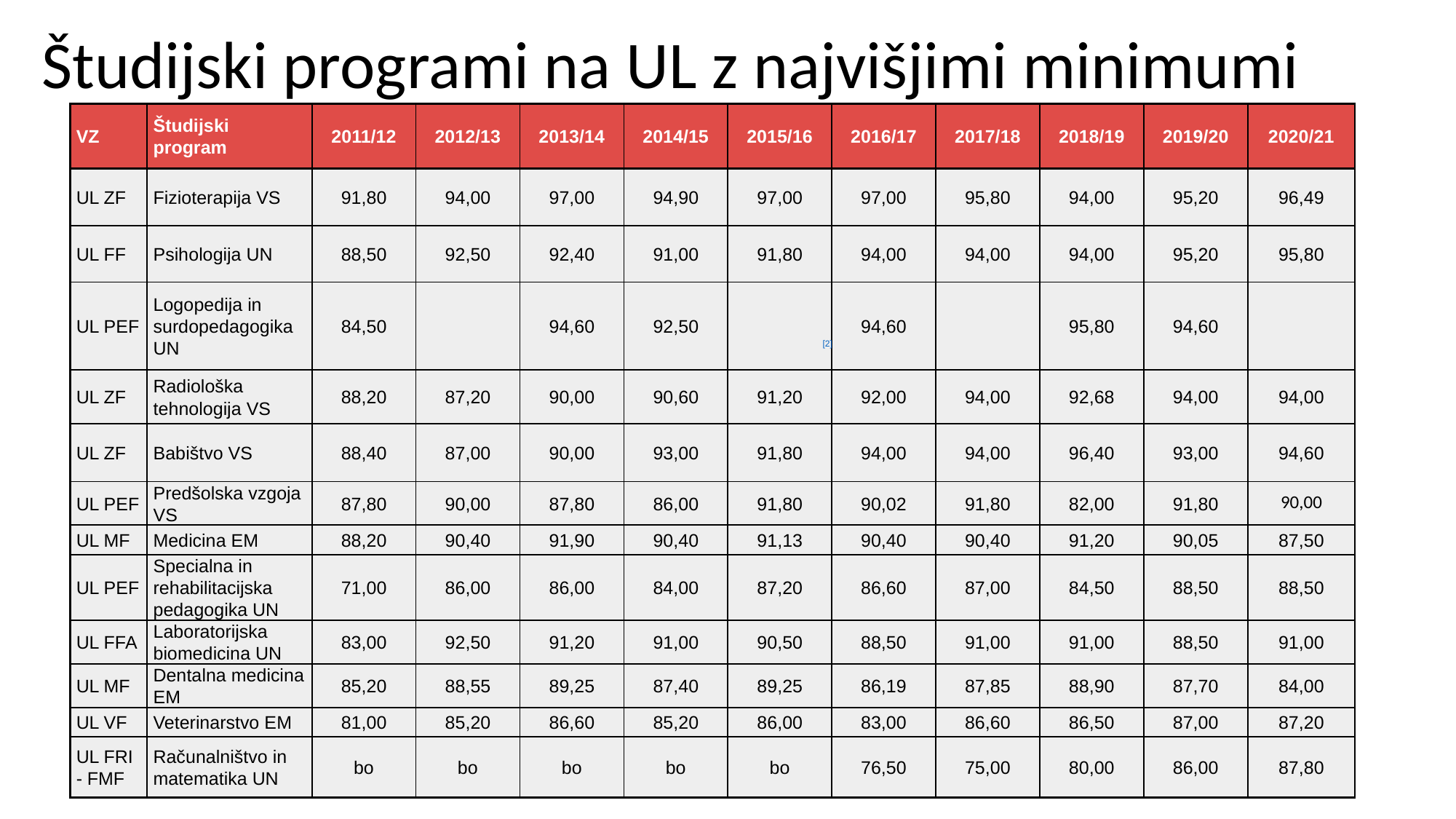

# Študijski programi na UL z najvišjimi minimumi
| VZ | Študijski program | 2011/12 | 2012/13 | 2013/14 | 2014/15 | 2015/16 | 2016/17 | 2017/18 | 2018/19 | 2019/20 | 2020/21 |
| --- | --- | --- | --- | --- | --- | --- | --- | --- | --- | --- | --- |
| UL ZF | Fizioterapija VS | 91,80 | 94,00 | 97,00 | 94,90 | 97,00 | 97,00 | 95,80 | 94,00 | 95,20 | 96,49 |
| UL FF | Psihologija UN | 88,50 | 92,50 | 92,40 | 91,00 | 91,80 | 94,00 | 94,00 | 94,00 | 95,20 | 95,80 |
| UL PEF | Logopedija in surdopedagogika UN | 84,50 |  | 94,60 | 92,50 |  | 94,60 |  | 95,80 | 94,60 |  |
| UL ZF | Radiološka tehnologija VS | 88,20 | 87,20 | 90,00 | 90,60 | 91,20 | 92,00 | 94,00 | 92,68 | 94,00 | 94,00 |
| UL ZF | Babištvo VS | 88,40 | 87,00 | 90,00 | 93,00 | 91,80 | 94,00 | 94,00 | 96,40 | 93,00 | 94,60 |
| UL PEF | Predšolska vzgoja VS | 87,80 | 90,00 | 87,80 | 86,00 | 91,80 | 90,02 | 91,80 | 82,00 | 91,80 | 90,00 |
| UL MF | Medicina EM | 88,20 | 90,40 | 91,90 | 90,40 | 91,13 | 90,40 | 90,40 | 91,20 | 90,05 | 87,50 |
| UL PEF | Specialna in rehabilitacijska pedagogika UN | 71,00 | 86,00 | 86,00 | 84,00 | 87,20 | 86,60 | 87,00 | 84,50 | 88,50 | 88,50 |
| UL FFA | Laboratorijska biomedicina UN | 83,00 | 92,50 | 91,20 | 91,00 | 90,50 | 88,50 | 91,00 | 91,00 | 88,50 | 91,00 |
| UL MF | Dentalna medicina EM | 85,20 | 88,55 | 89,25 | 87,40 | 89,25 | 86,19 | 87,85 | 88,90 | 87,70 | 84,00 |
| UL VF | Veterinarstvo EM | 81,00 | 85,20 | 86,60 | 85,20 | 86,00 | 83,00 | 86,60 | 86,50 | 87,00 | 87,20 |
| UL FRI - FMF | Računalništvo in matematika UN | bo | bo | bo | bo | bo | 76,50 | 75,00 | 80,00 | 86,00 | 87,80 |

[2]